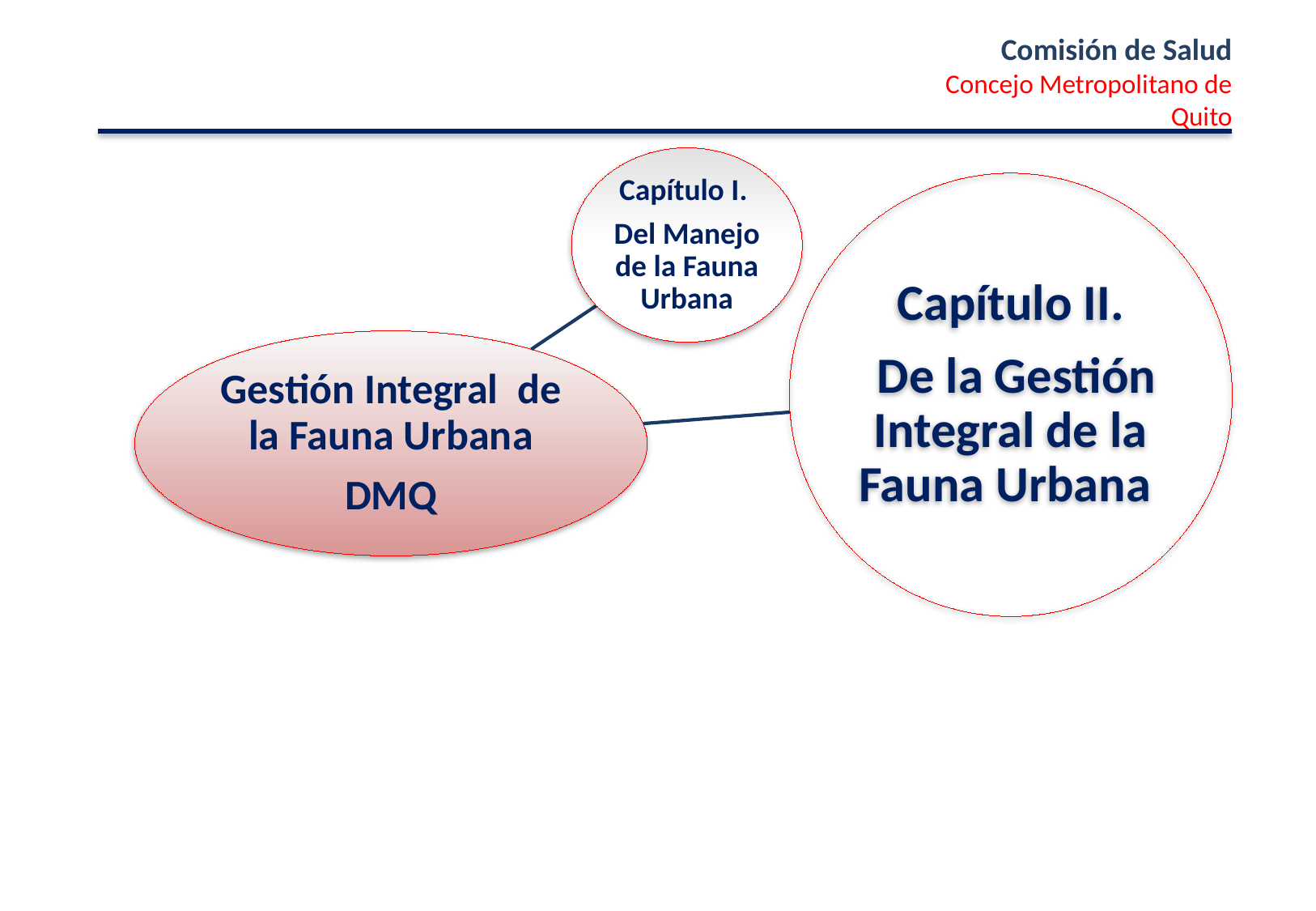

Comisión de Salud
Concejo Metropolitano de Quito
Gestión Integral  de la Fauna Urbana
DMQ

Capítulo I.
Del Manejo de la Fauna Urbana

Capítulo II.
 De la Gestión Integral de la Fauna Urbana